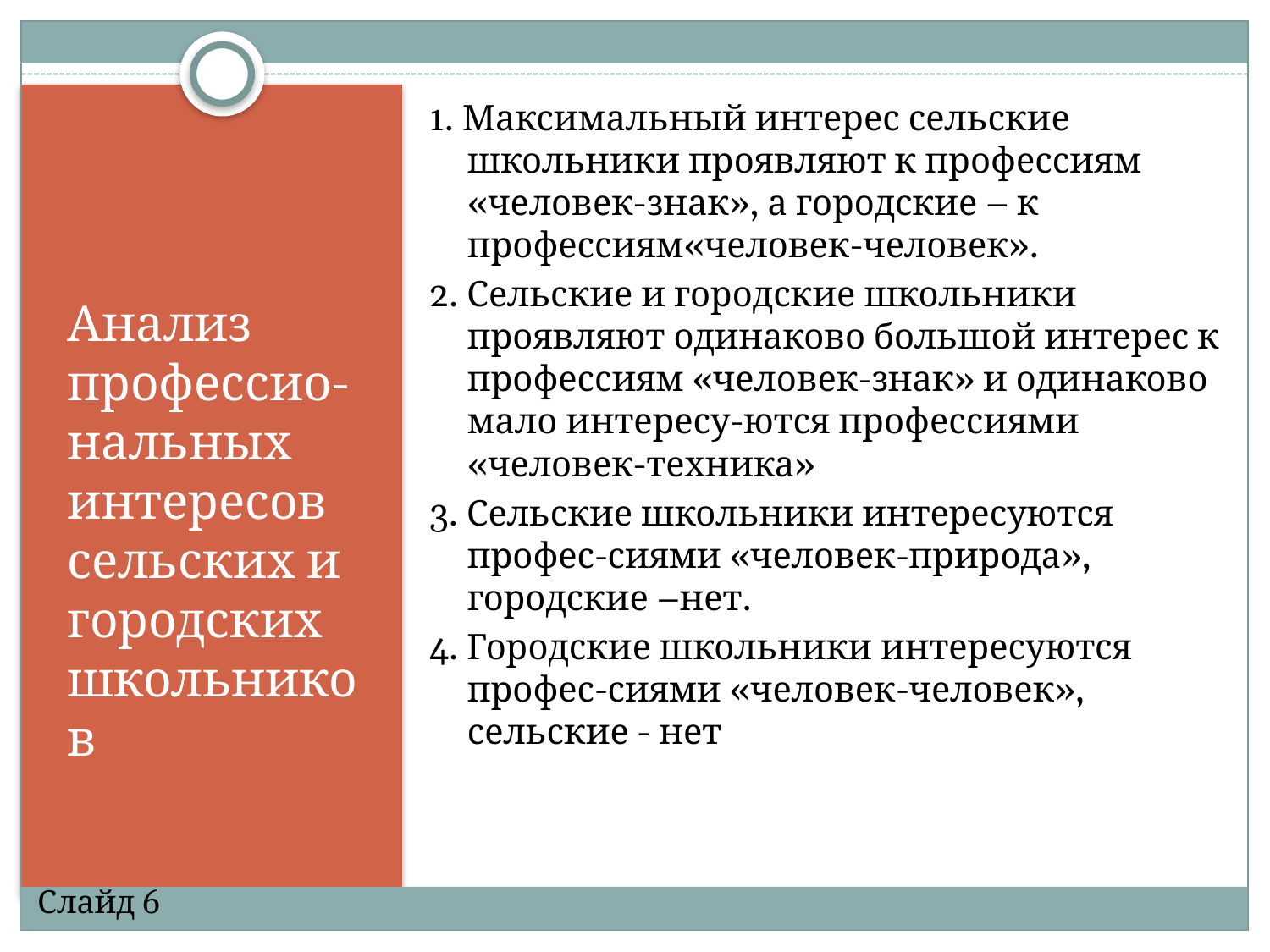

1. Максимальный интерес сельские школьники проявляют к профессиям «человек-знак», а городские – к профессиям«человек-человек».
2. Сельские и городские школьники проявляют одинаково большой интерес к профессиям «человек-знак» и одинаково мало интересу-ются профессиями «человек-техника»
3. Сельские школьники интересуются профес-сиями «человек-природа», городские –нет.
4. Городские школьники интересуются профес-сиями «человек-человек», сельские - нет

Анализ  профессио-нальных интересов  сельских и городских  школьников
Слайд 6